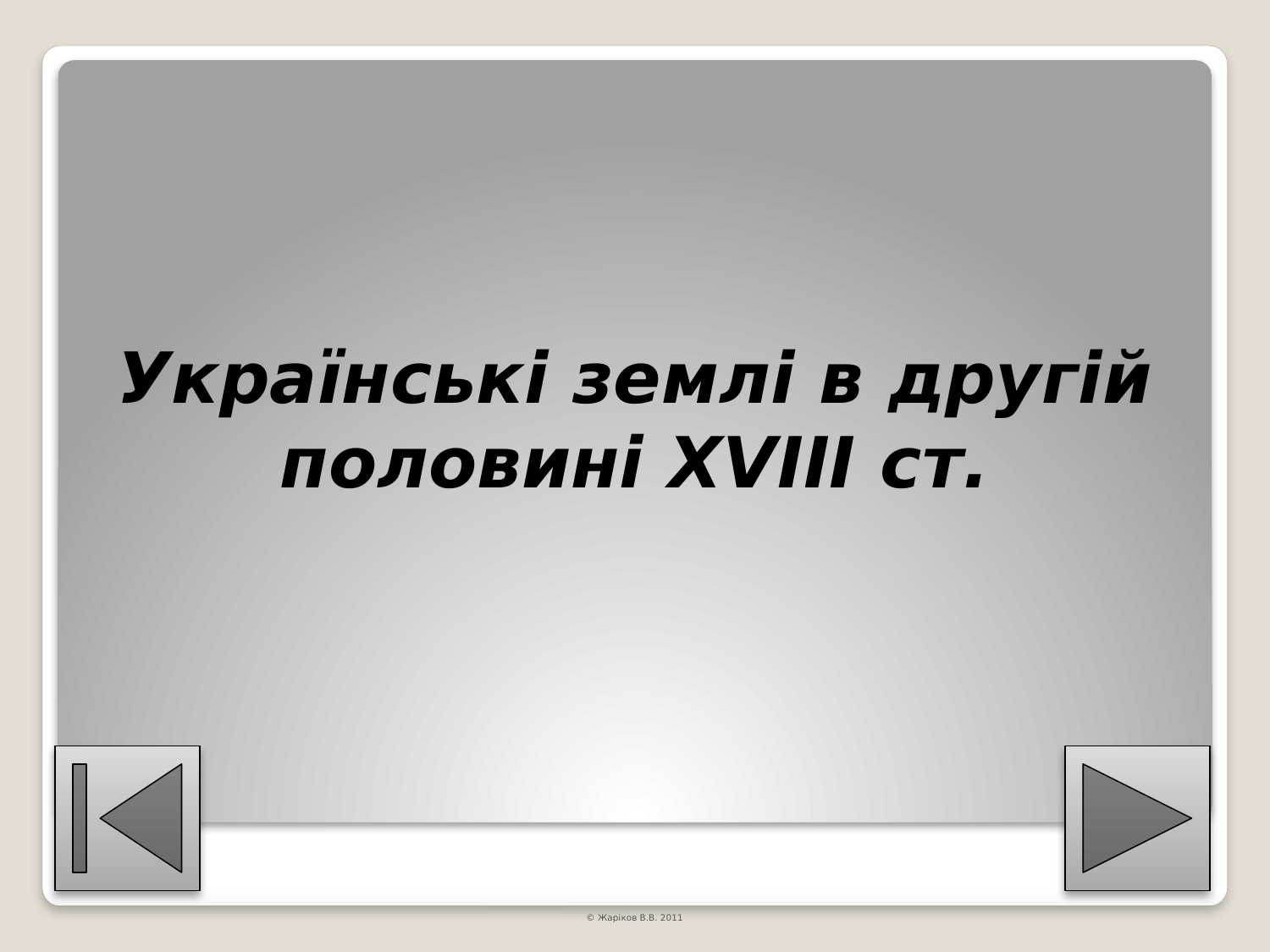

Українські землі в другій половині XVIII ст.

© Жаріков В.В. 2011